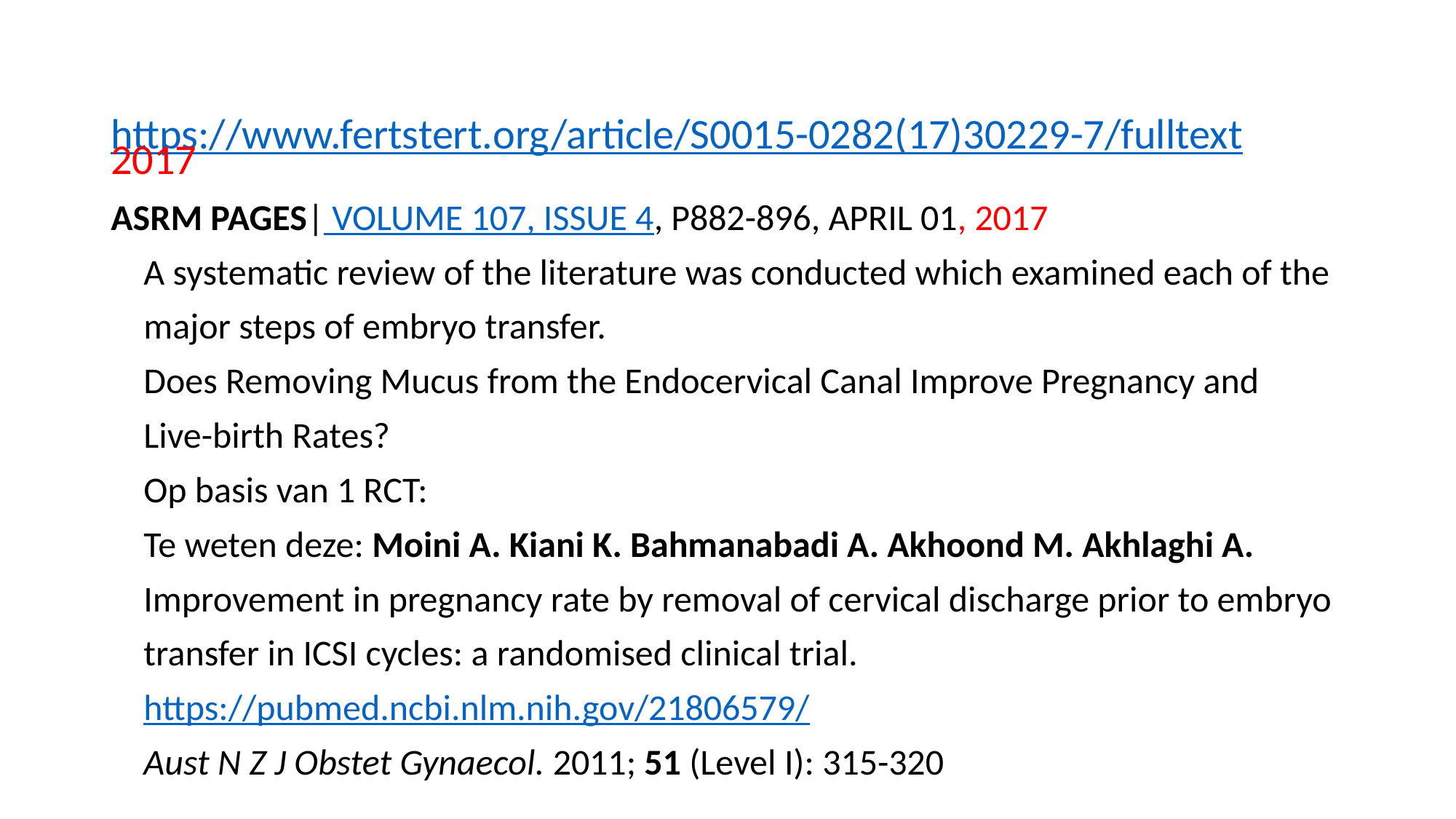

# https://www.fertstert.org/article/S0015-0282(17)30229-7/fulltext
2017
ASRM PAGES| VOLUME 107, ISSUE 4, P882-896, APRIL 01, 2017
    A systematic review of the literature was conducted which examined each of the
    major steps of embryo transfer.
    Does Removing Mucus from the Endocervical Canal Improve Pregnancy and
    Live-birth Rates?
    Op basis van 1 RCT:
    Te weten deze: Moini A. Kiani K. Bahmanabadi A. Akhoond M. Akhlaghi A.
    Improvement in pregnancy rate by removal of cervical discharge prior to embryo
    transfer in ICSI cycles: a randomised clinical trial.
    https://pubmed.ncbi.nlm.nih.gov/21806579/
    Aust N Z J Obstet Gynaecol. 2011; 51 (Level I): 315-320